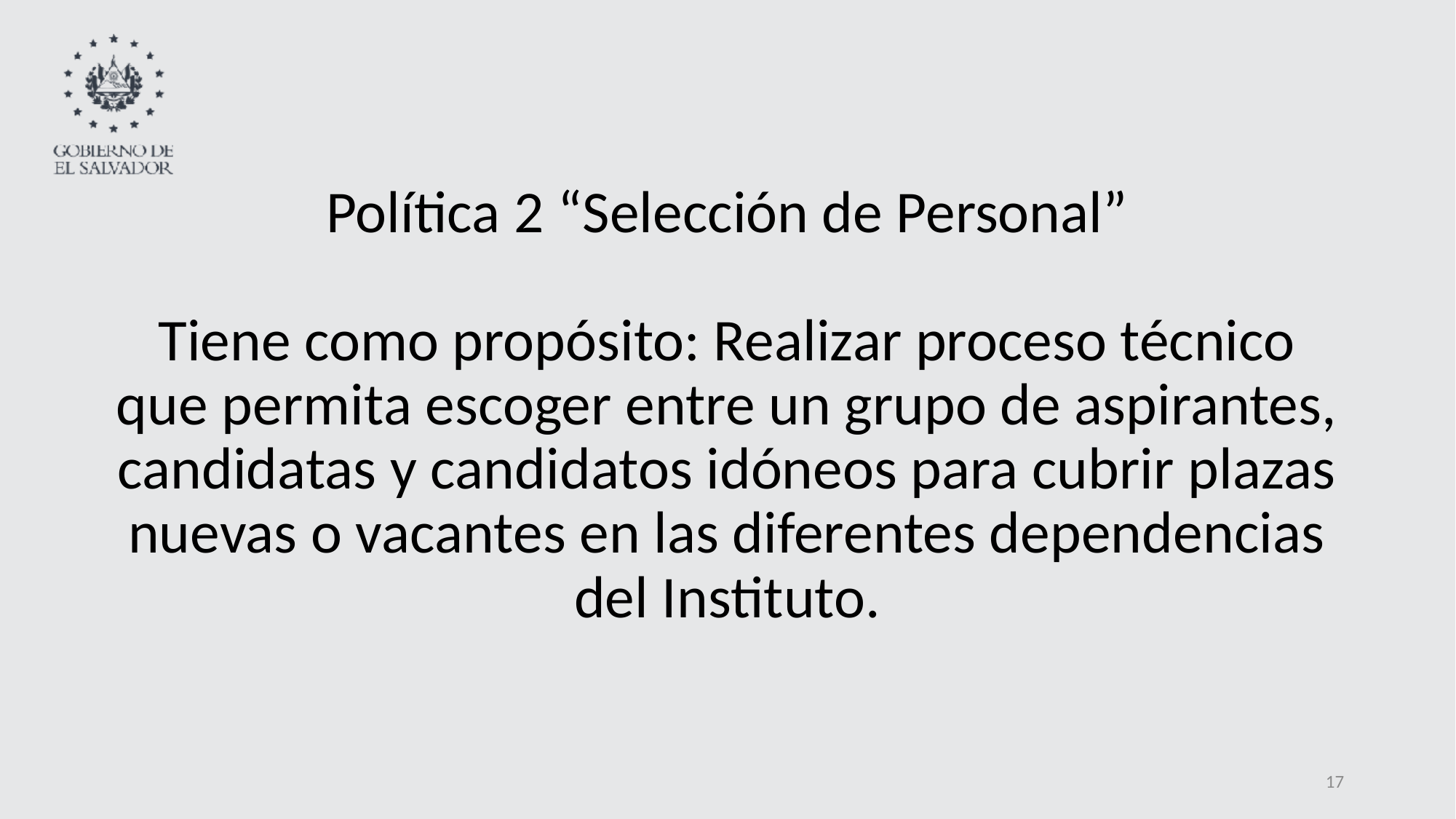

# Política 2 “Selección de Personal” Tiene como propósito: Realizar proceso técnico que permita escoger entre un grupo de aspirantes, candidatas y candidatos idóneos para cubrir plazas nuevas o vacantes en las diferentes dependencias del Instituto.
17